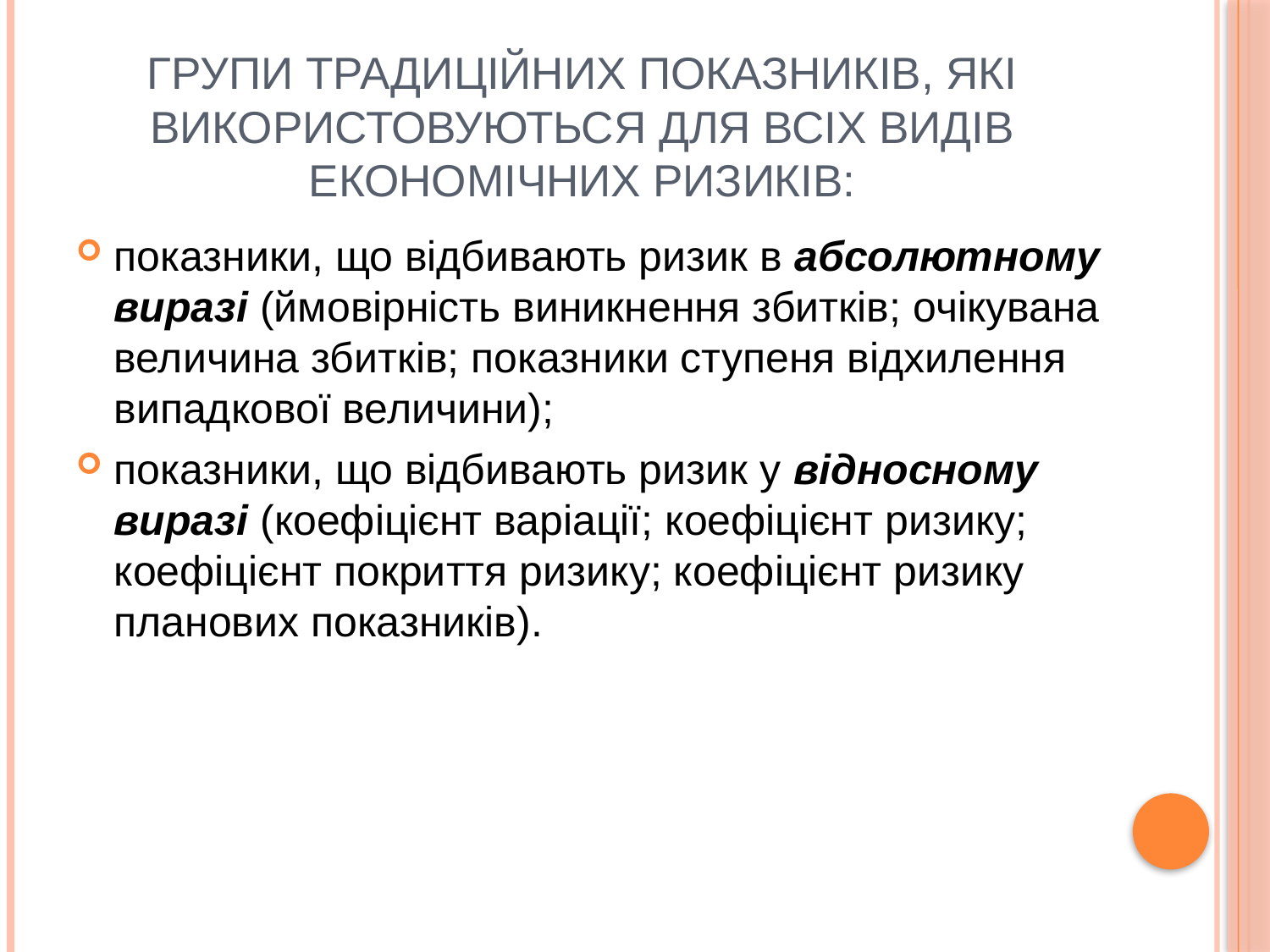

# Групи традиційних показників, які використовуються для всіх видів економічних ризиків:
показники, що відбивають ризик в абсолютному виразі (ймовірність виникнення збитків; очікувана величина збитків; показники ступеня відхилення випадкової величини);
показники, що відбивають ризик у відносному виразі (коефіцієнт варіації; коефіцієнт ризику; коефіцієнт покриття ризику; коефіцієнт ризику планових показників).